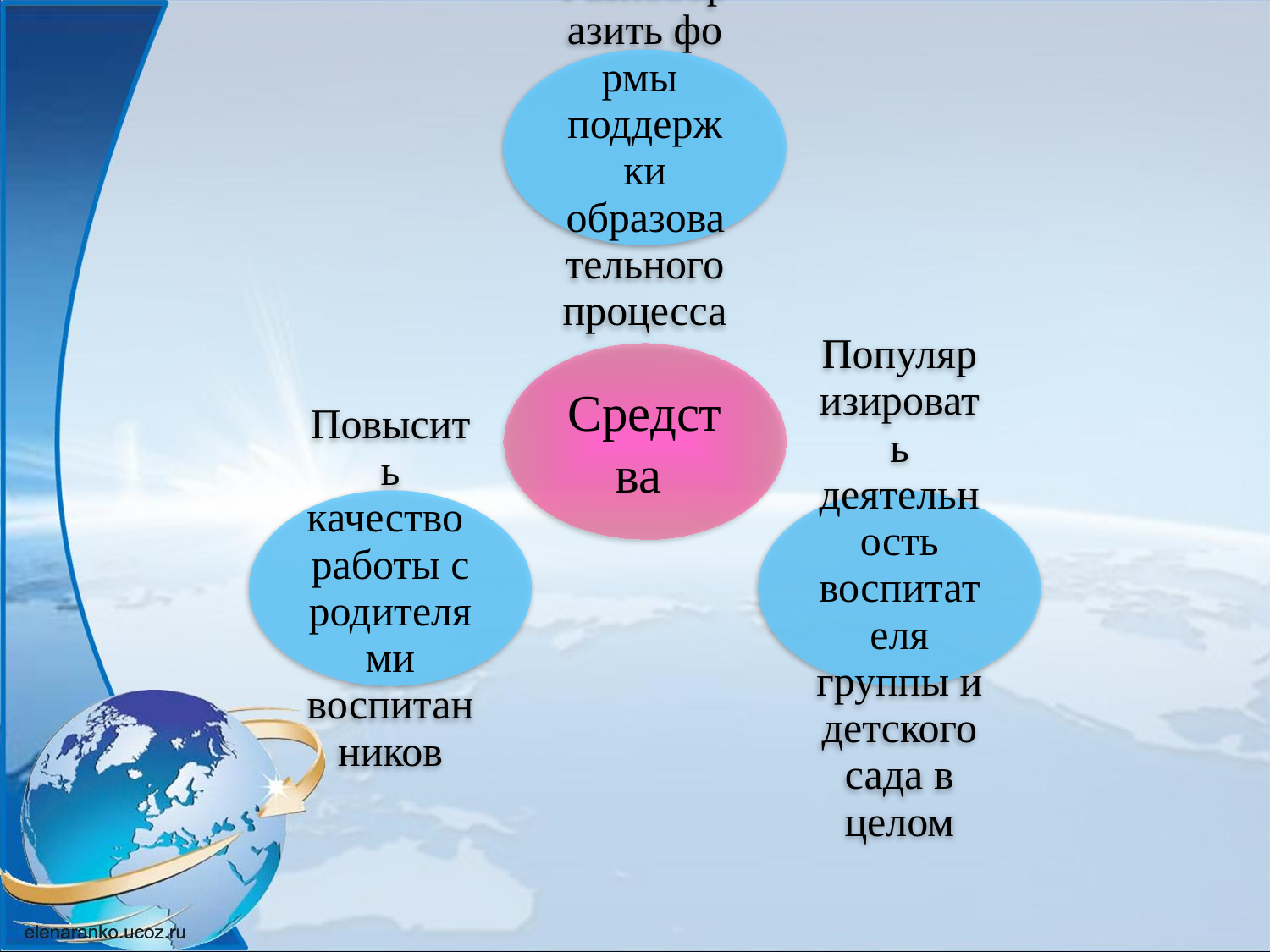

Средства
поддержки образовательного процесса
Популяризировать деятельность воспитателя группы и детского сада в целом
Повысить качество
работы с родителями воспитанников